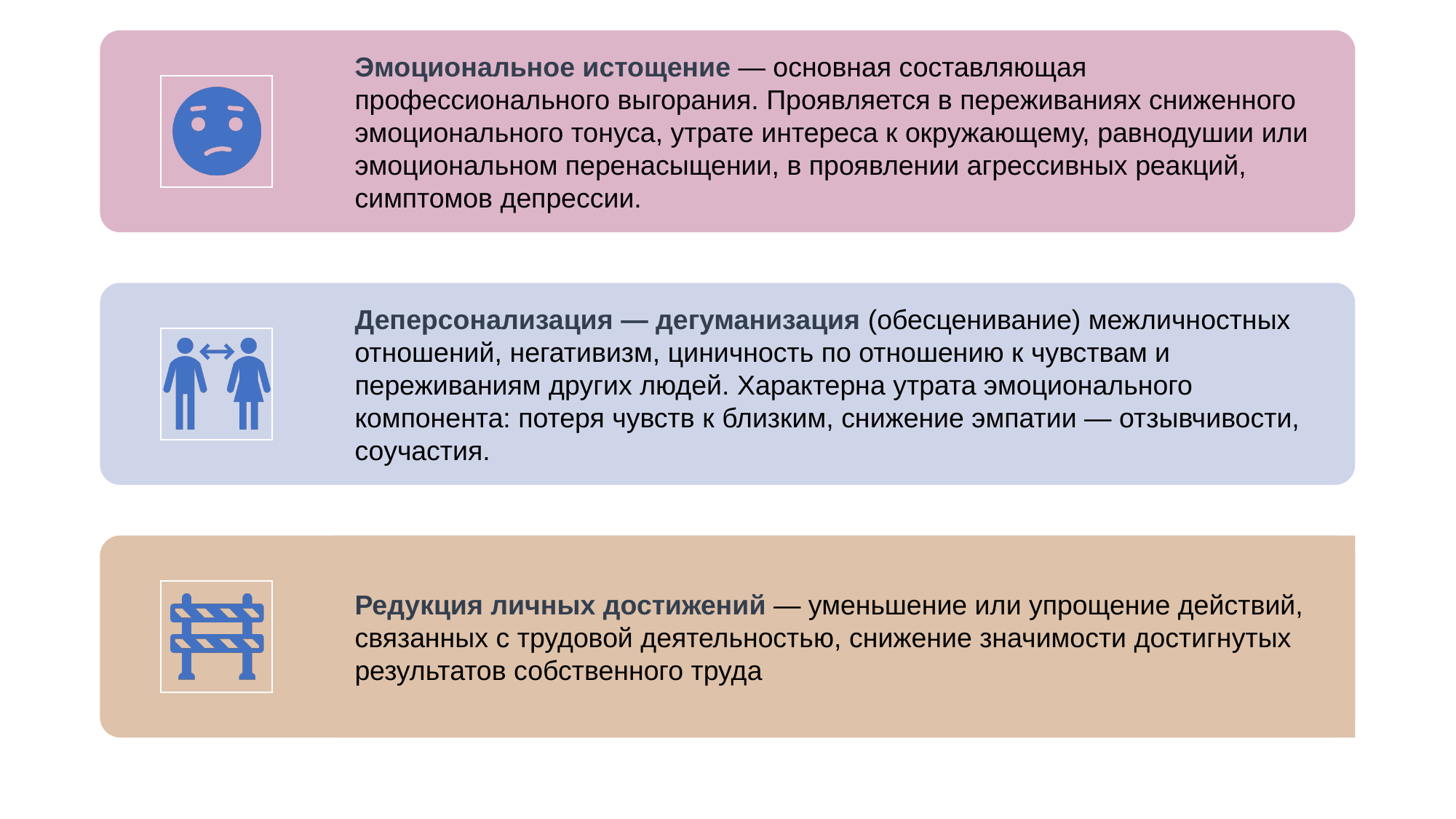

Эмоциональное истощение — основная составляющая профессионального выгорания. Проявляется в переживаниях сниженного эмоционального тонуса, утрате интереса к окружающему, равнодушии или эмоциональном перенасыщении, в проявлении агрессивных реакций, симптомов депрессии.
Деперсонализация — дегуманизация (обесценивание) межличностных отношений, негативизм, циничность по отношению к чувствам и переживаниям других людей. Характерна утрата эмоционального компонента: потеря чувств к близким, снижение эмпатии — отзывчивости, соучастия.
Редукция личных достижений — уменьшение или упрощение действий, связанных с трудовой деятельностью, снижение значимости достигнутых результатов собственного труда